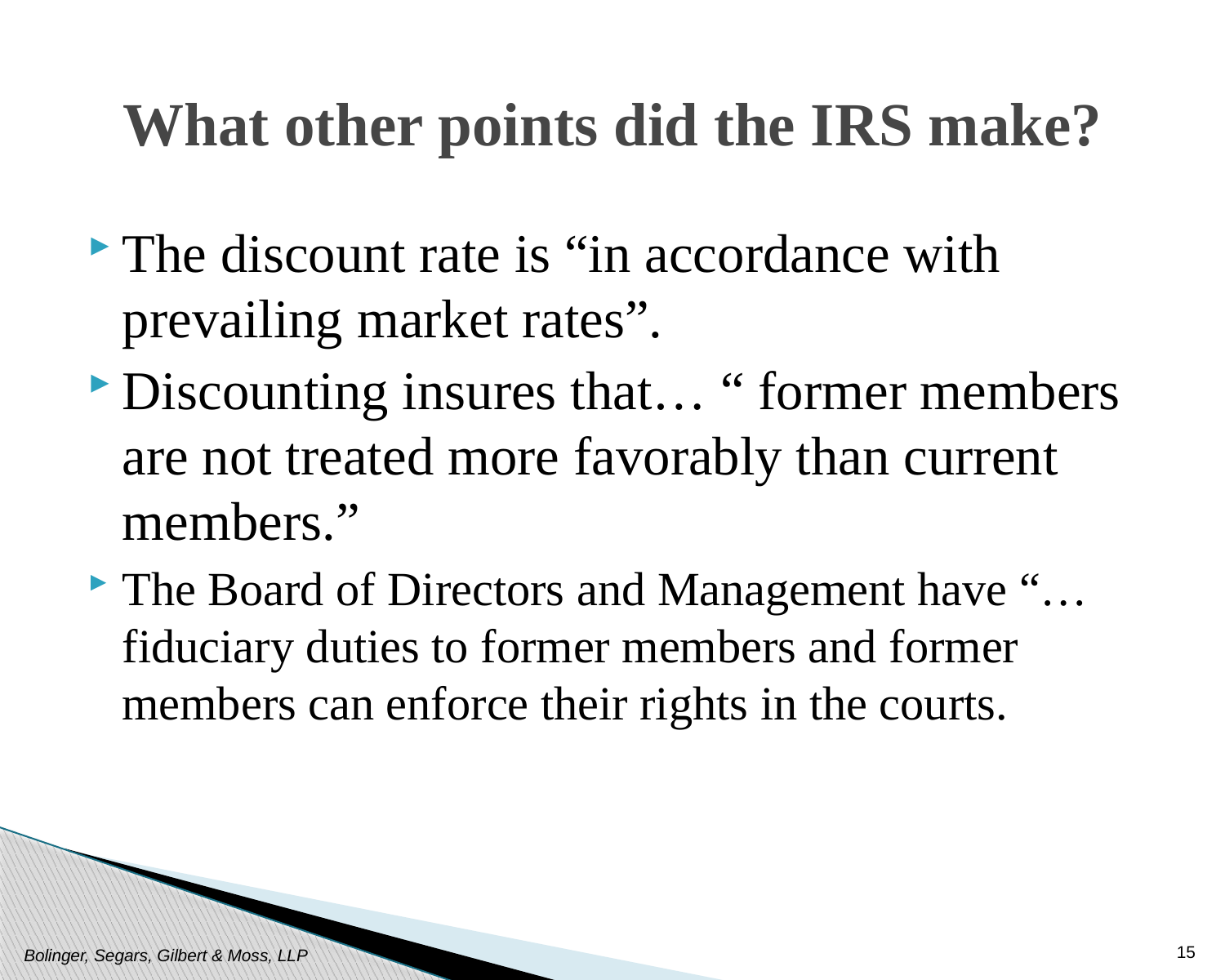

# What other points did the IRS make?
The discount rate is “in accordance with prevailing market rates”.
Discounting insures that… “ former members are not treated more favorably than current members.”
The Board of Directors and Management have “…fiduciary duties to former members and former members can enforce their rights in the courts.
15
Bolinger, Segars, Gilbert & Moss, LLP